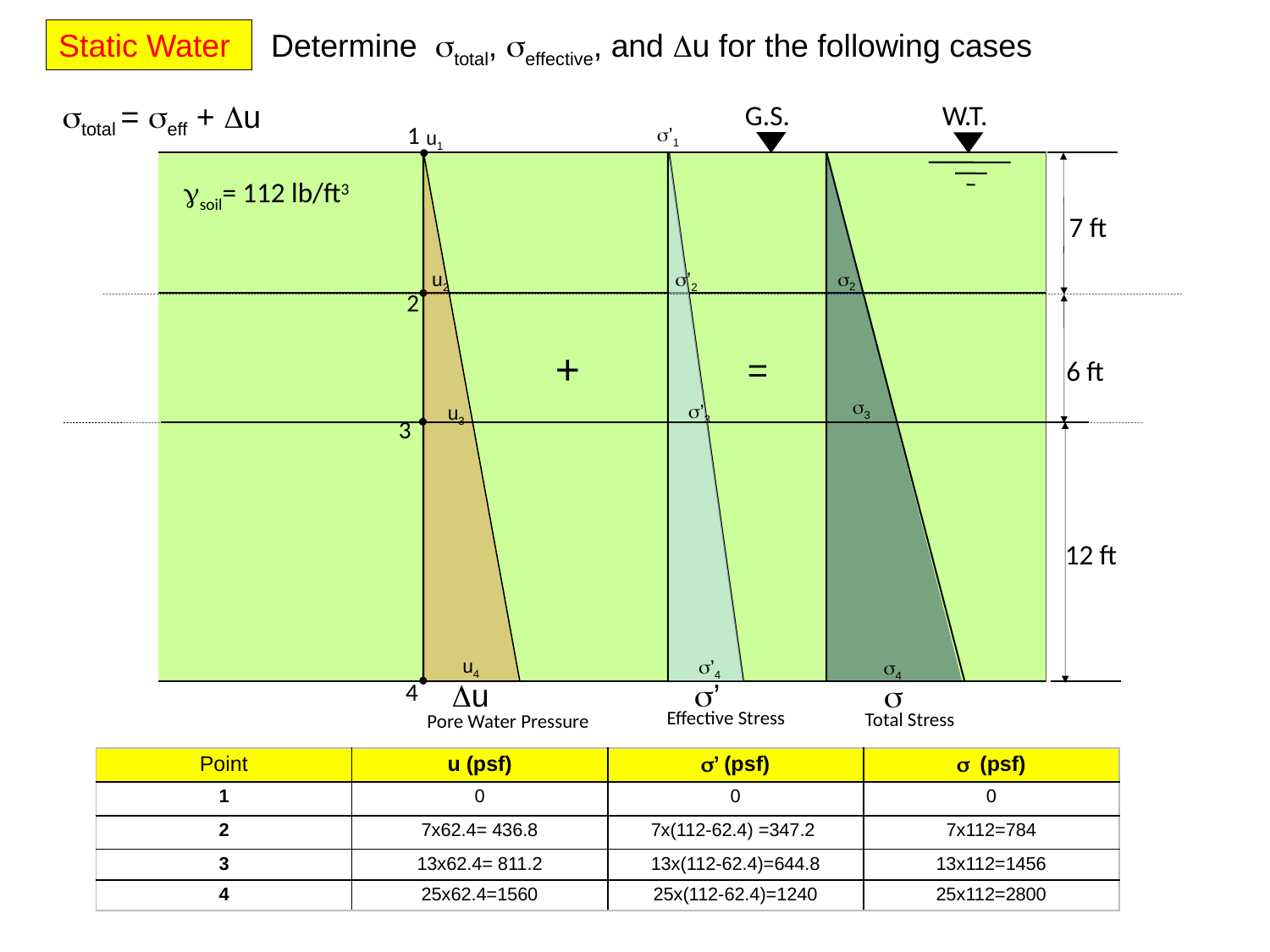

Determine  σtotal, σeffective, and Δu for the following cases
Static Water
σtotal = σeff + Δu
G.S.
W.T.
1
σ’1
u1

γsoil= 112 lb/ft3
7 ft
σ2
u2
σ’2
2

+
=
6 ft
σ3
σ’3
u3
3

12 ft
u4
σ’4
σ4
 Δu
σ’
σ
4

Effective Stress
Total Stress
Pore Water Pressure
| Point | u (psf) | σ’ (psf) | σ (psf) |
| --- | --- | --- | --- |
| 1 | 0 | 0 | 0 |
| 2 | 7x62.4= 436.8 | 7x(112-62.4) =347.2 | 7x112=784 |
| 3 | 13x62.4= 811.2 | 13x(112-62.4)=644.8 | 13x112=1456 |
| 4 | 25x62.4=1560 | 25x(112-62.4)=1240 | 25x112=2800 |